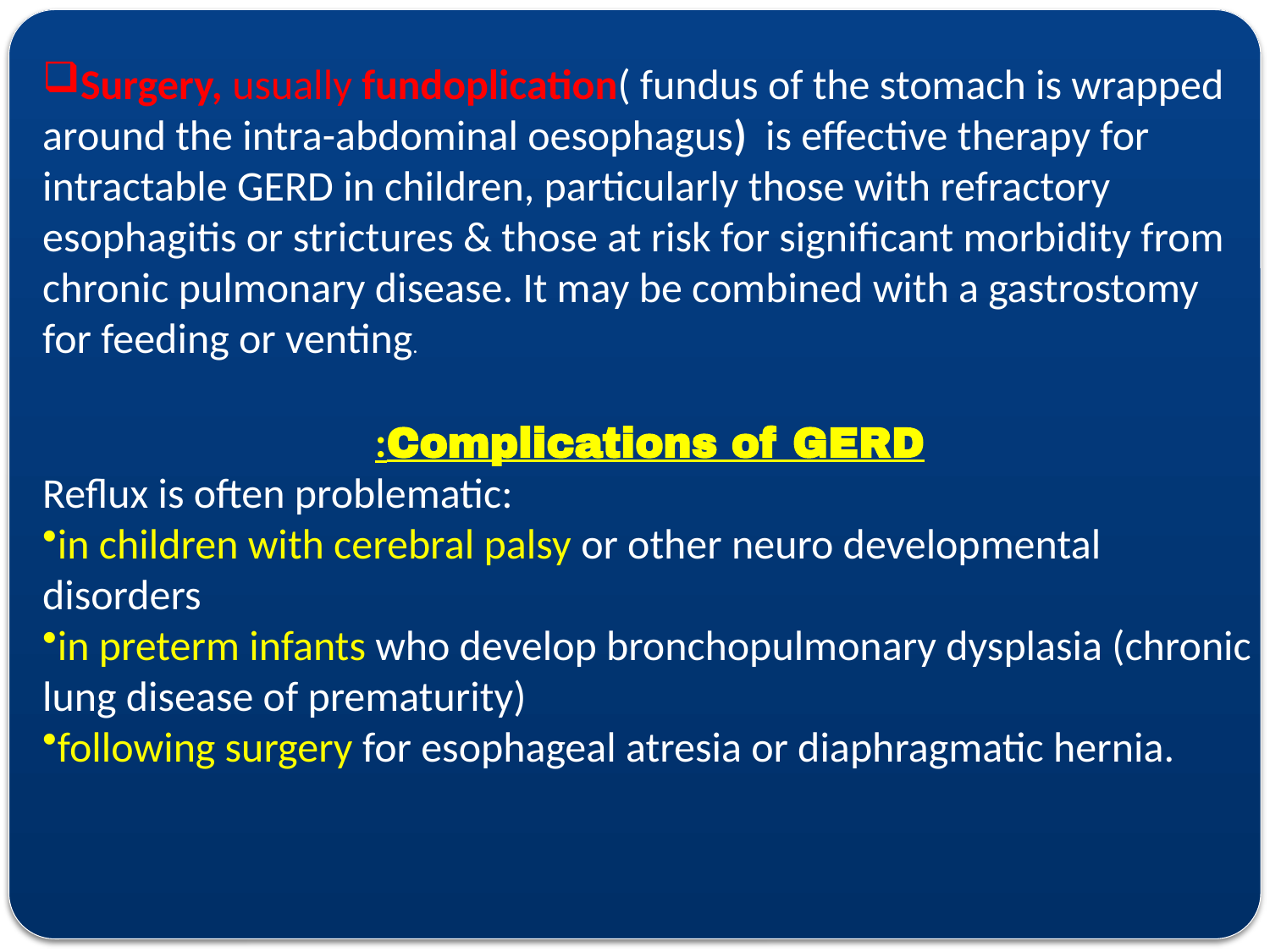

Surgery, usually fundoplication( fundus of the stomach is wrapped around the intra-abdominal oesophagus)  is effective therapy for intractable GERD in children, particularly those with refractory esophagitis or strictures & those at risk for significant morbidity from chronic pulmonary disease. It may be combined with a gastrostomy for feeding or venting.
Complications of GERD:
Reflux is often problematic:
in children with cerebral palsy or other neuro developmental disorders
in preterm infants who develop bronchopulmonary dysplasia (chronic lung disease of prematurity)
following surgery for esophageal atresia or diaphragmatic hernia.